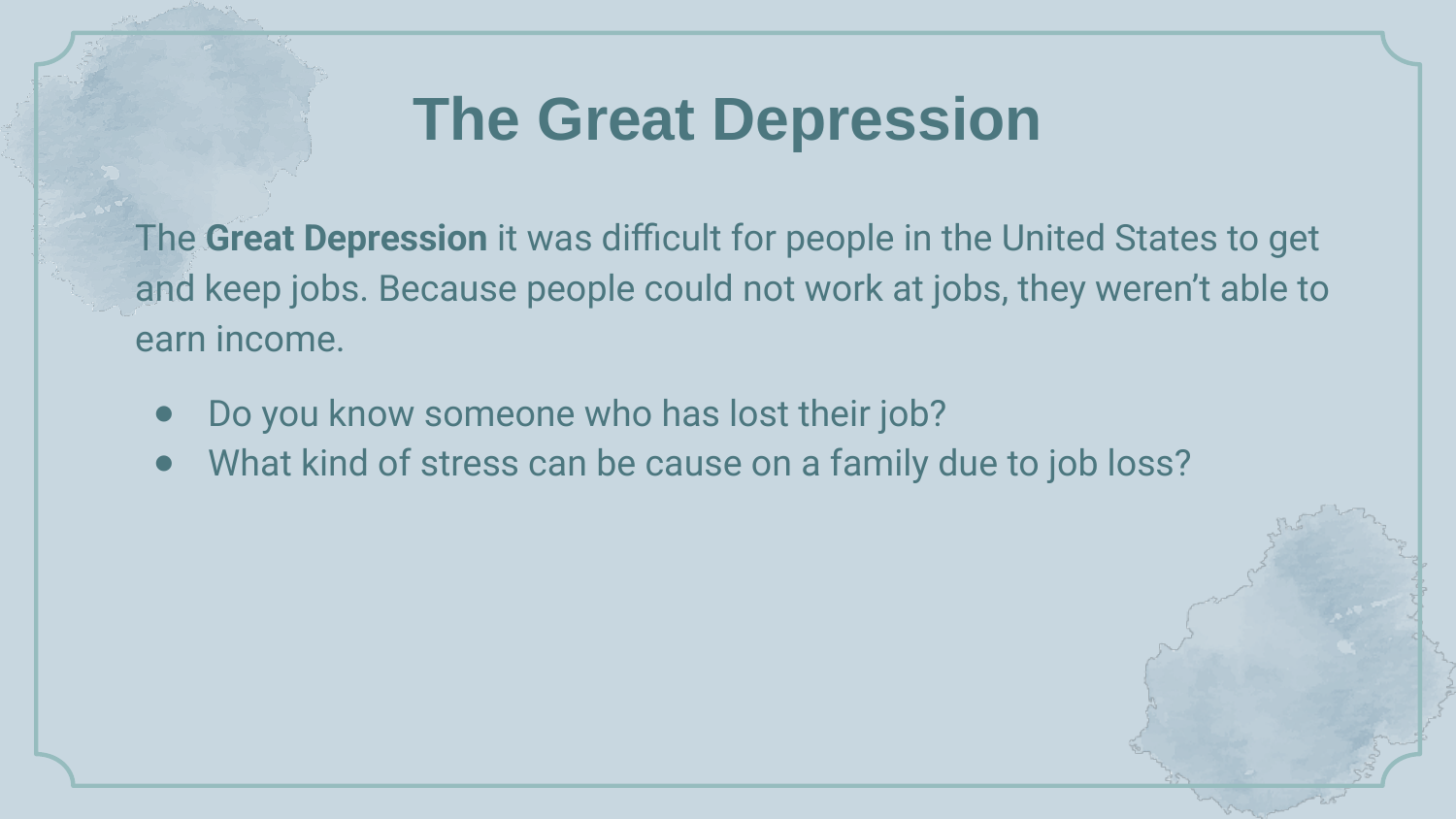

# The Great Depression
The Great Depression it was difficult for people in the United States to get and keep jobs. Because people could not work at jobs, they weren’t able to earn income.
Do you know someone who has lost their job?
What kind of stress can be cause on a family due to job loss?